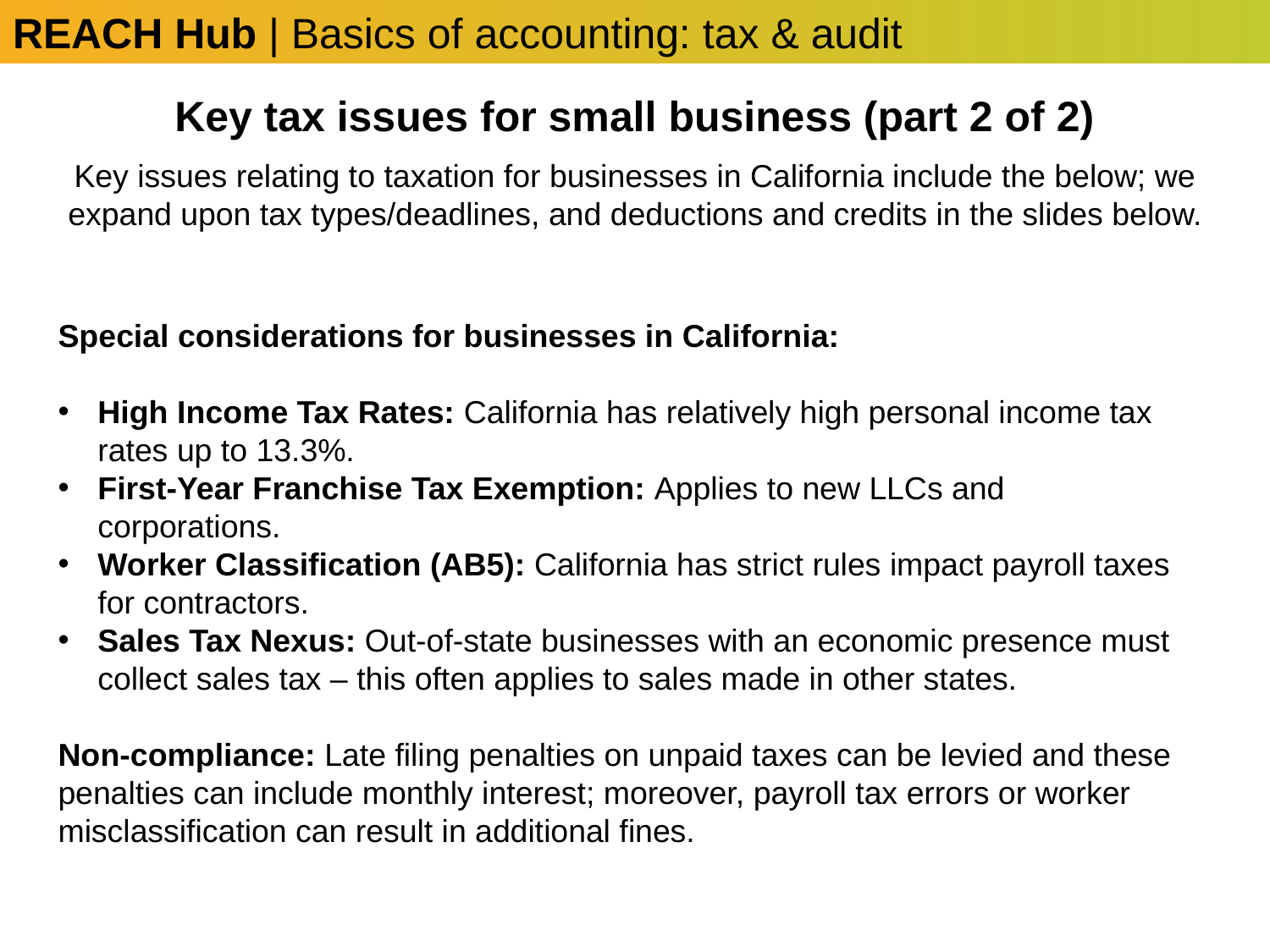

REACH Hub | Basics of accounting: tax & audit
Key tax issues for small business (part 2 of 2)
Key issues relating to taxation for businesses in California include the below; we expand upon tax types/deadlines, and deductions and credits in the slides below.
Special considerations for businesses in California:

High Income Tax Rates: California has relatively high personal income tax rates up to 13.3%.
First-Year Franchise Tax Exemption: Applies to new LLCs and corporations.
Worker Classification (AB5): California has strict rules impact payroll taxes for contractors.
Sales Tax Nexus: Out-of-state businesses with an economic presence must collect sales tax – this often applies to sales made in other states.

Non-compliance: Late filing penalties on unpaid taxes can be levied and these penalties can include monthly interest; moreover, payroll tax errors or worker misclassification can result in additional fines.